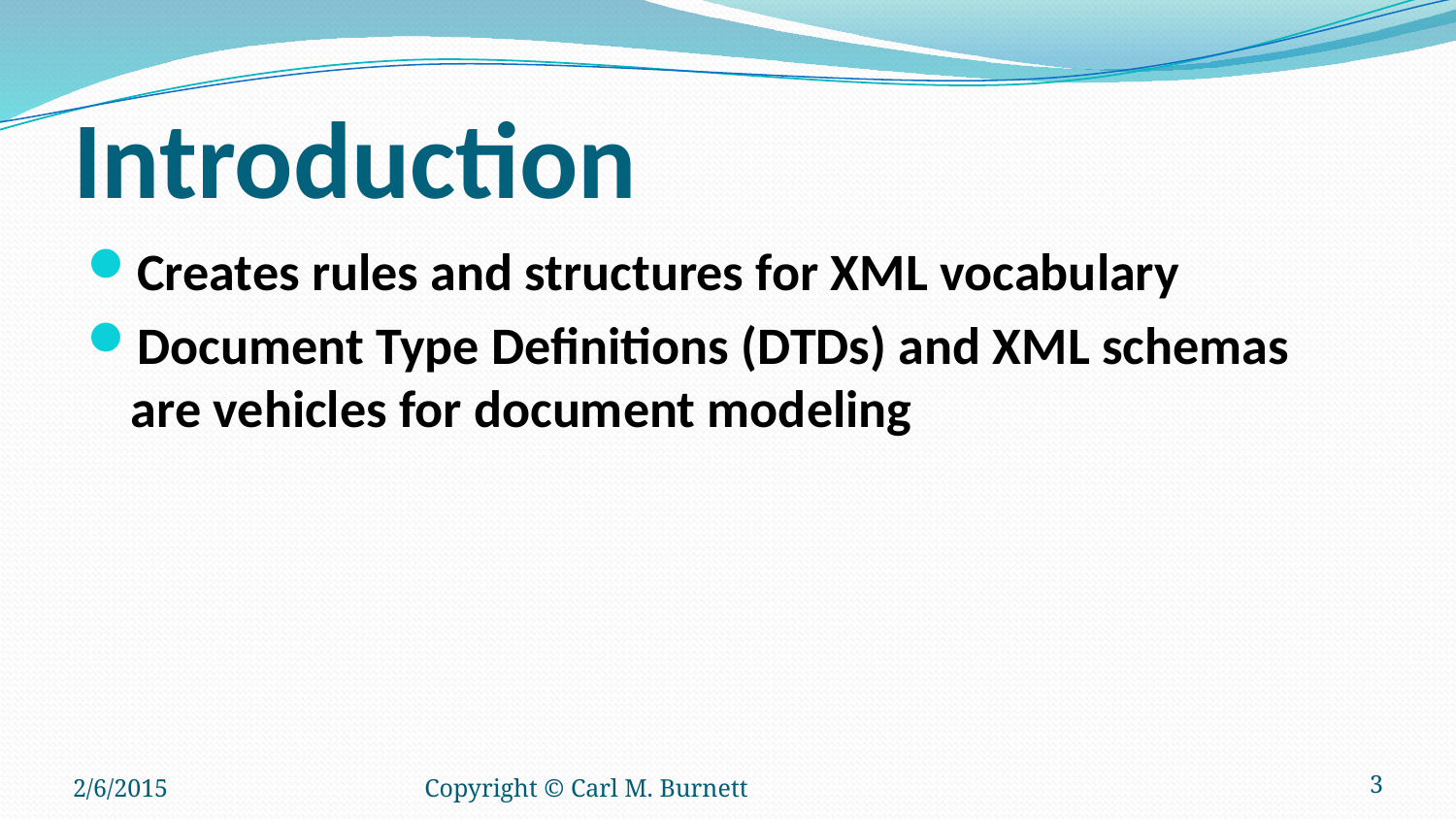

# Introduction
Creates rules and structures for XML vocabulary
Document Type Definitions (DTDs) and XML schemas are vehicles for document modeling
2/6/2015
Copyright © Carl M. Burnett
3